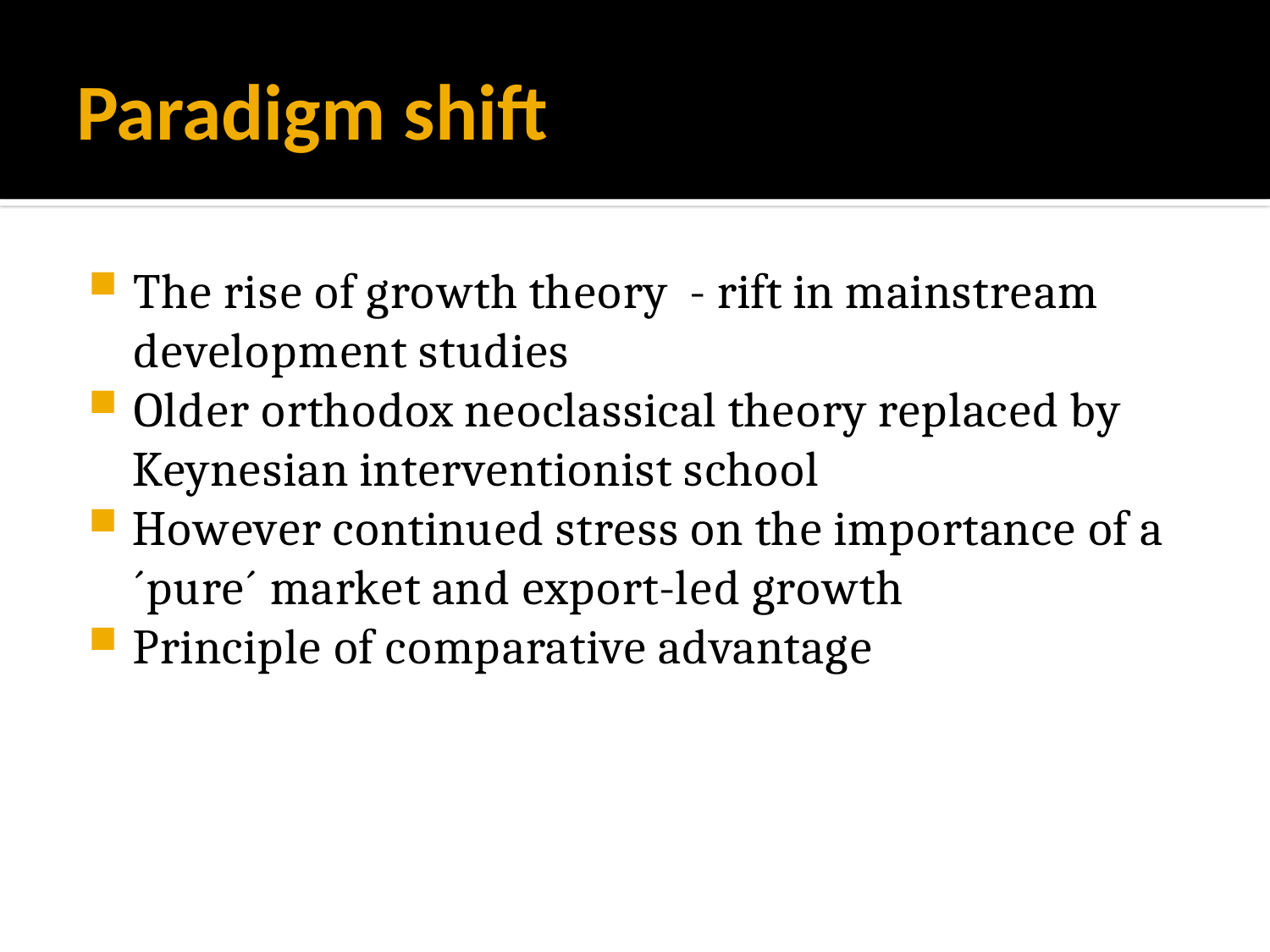

# Paradigm shift
The rise of growth theory  - rift in mainstream development studies
Older orthodox neoclassical theory replaced by Keynesian interventionist school
However continued stress on the importance of a ´pure´ market and export-led growth
Principle of comparative advantage